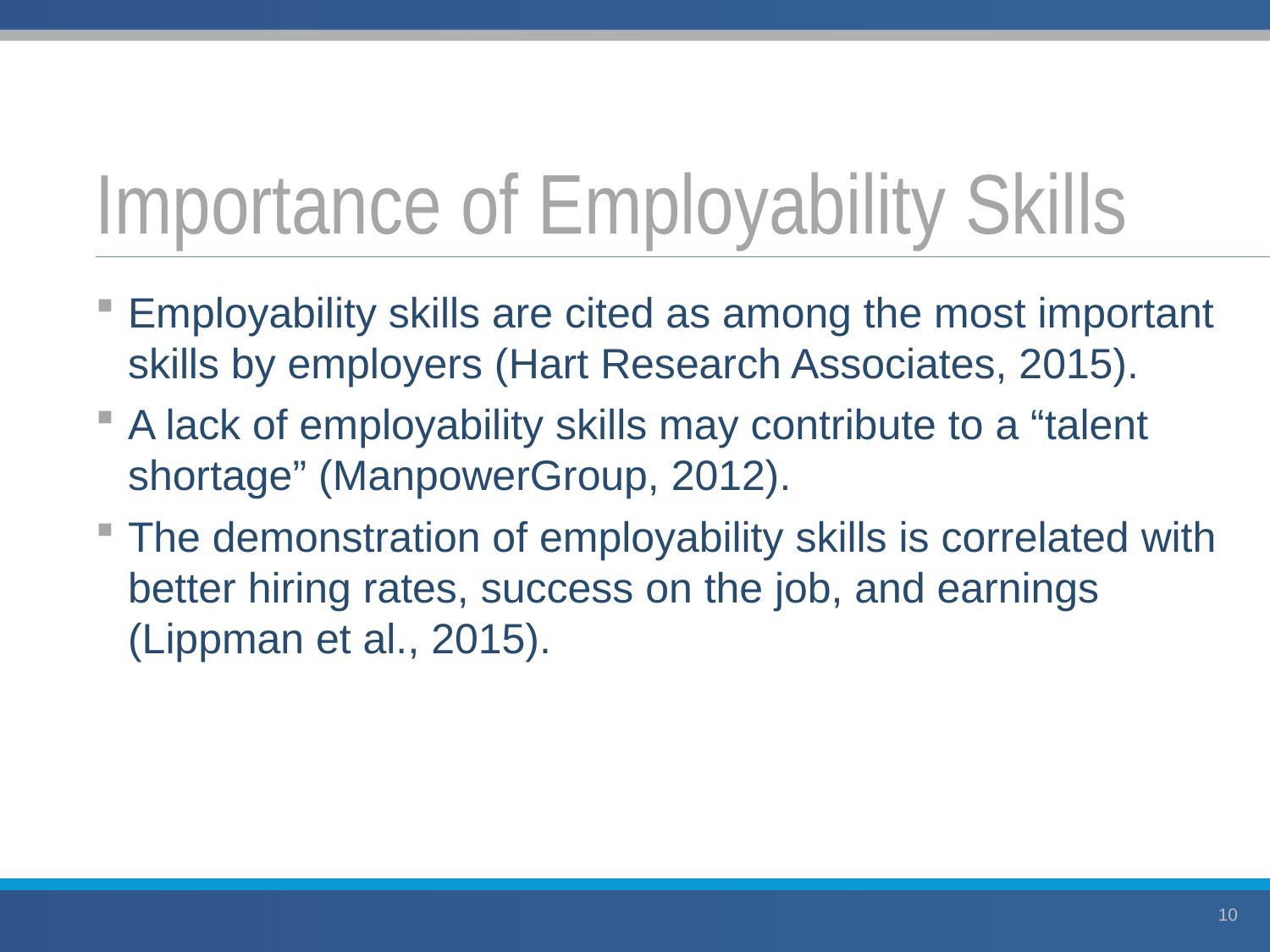

# Importance of Employability Skills
Employability skills are cited as among the most important skills by employers (Hart Research Associates, 2015).
A lack of employability skills may contribute to a “talent shortage” (ManpowerGroup, 2012).
The demonstration of employability skills is correlated with better hiring rates, success on the job, and earnings (Lippman et al., 2015).

10